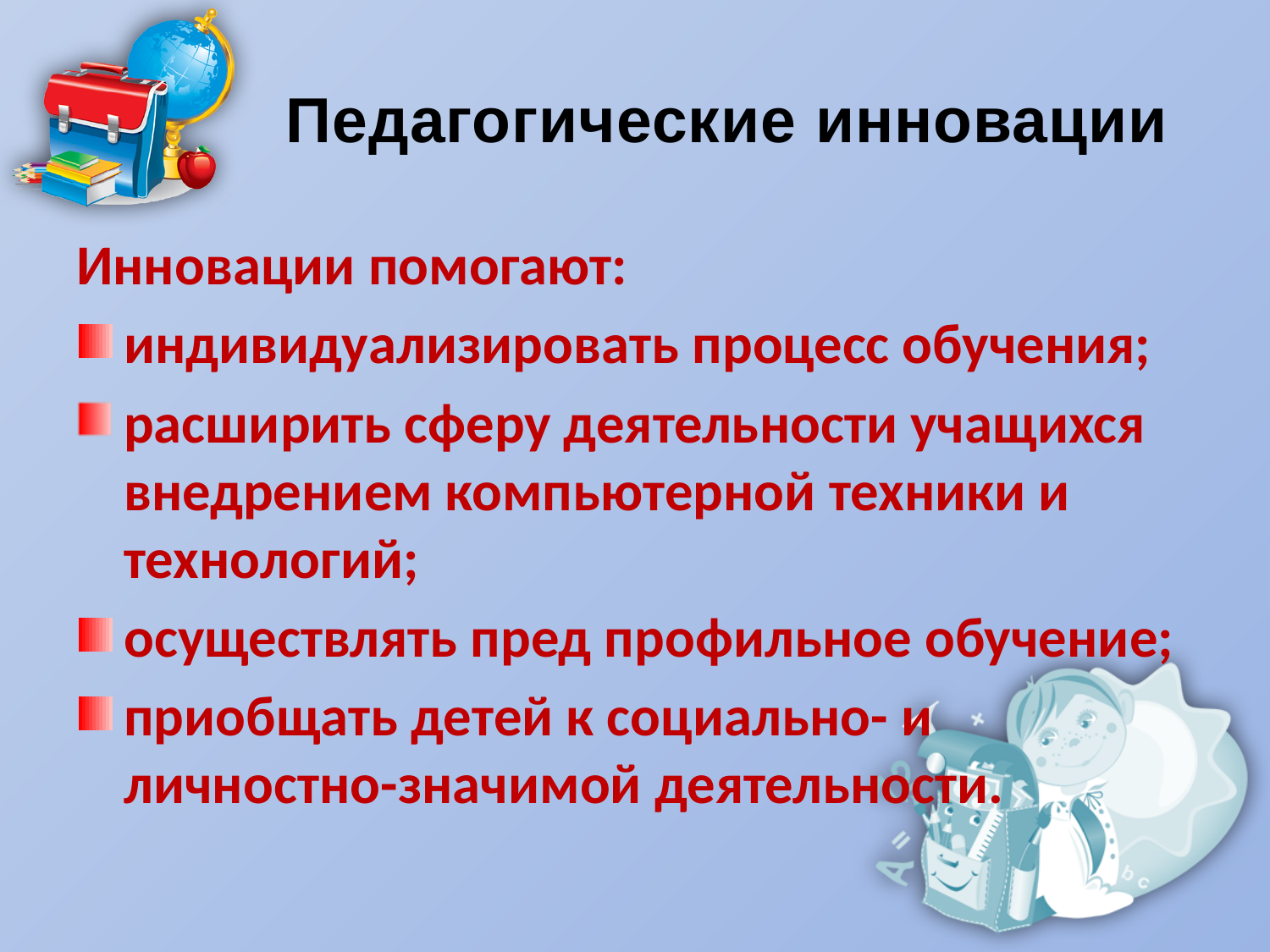

# Педагогические инновации
Инновации помогают:
индивидуализировать процесс обучения;
расширить сферу деятельности учащихся внедрением компьютерной техники и технологий;
осуществлять пред профильное обучение;
приобщать детей к социально- и личностно-значимой деятельности.